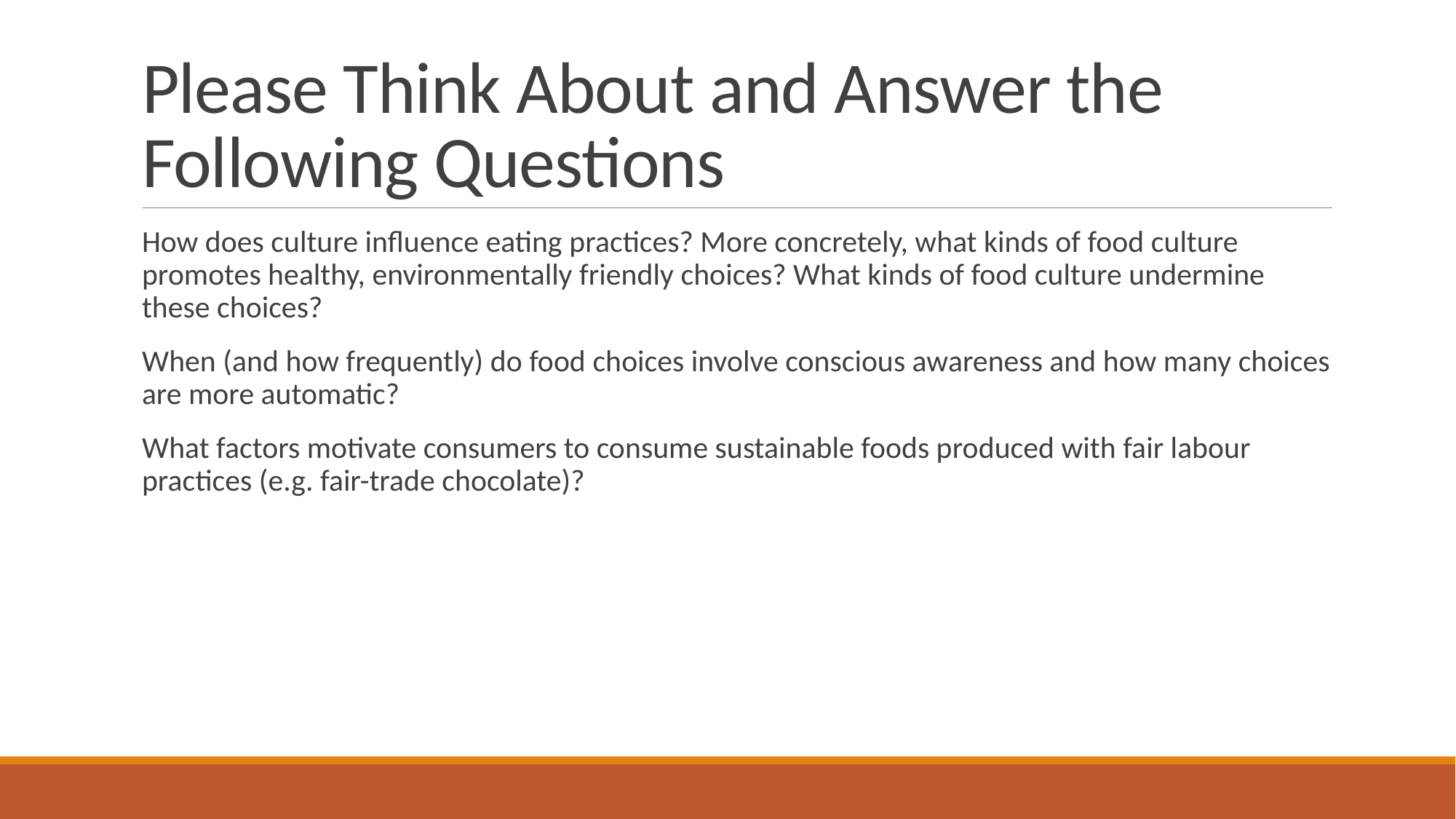

# Please Think About and Answer the Following Questions
How does culture influence eating practices? More concretely, what kinds of food culture promotes healthy, environmentally friendly choices? What kinds of food culture undermine these choices?
When (and how frequently) do food choices involve conscious awareness and how many choices are more automatic?
What factors motivate consumers to consume sustainable foods produced with fair labour practices (e.g. fair-trade chocolate)?